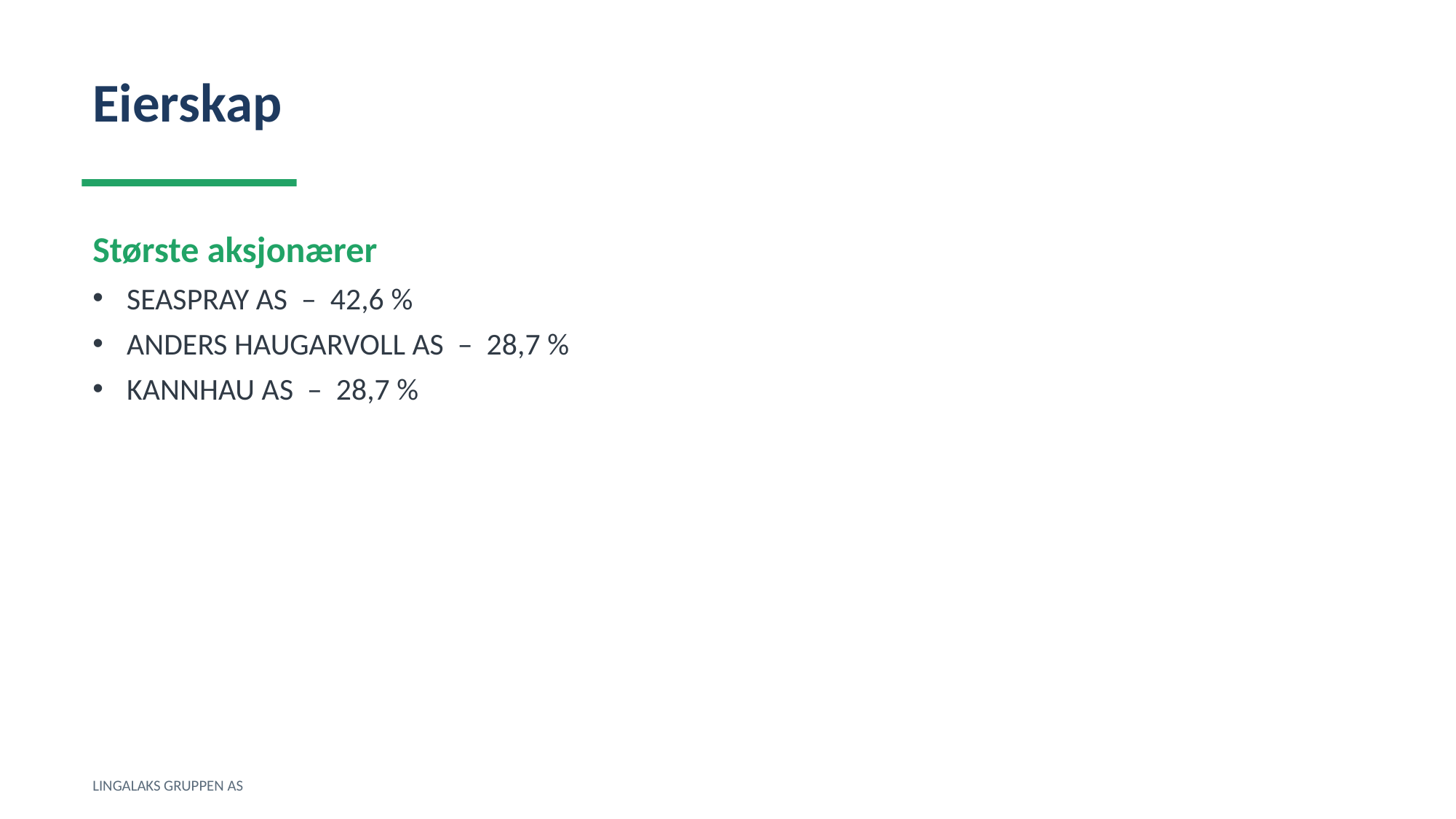

Eierskap

Største aksjonærer
SEASPRAY AS  –  42,6 %
ANDERS HAUGARVOLL AS  –  28,7 %
KANNHAU AS  –  28,7 %
LINGALAKS GRUPPEN AS